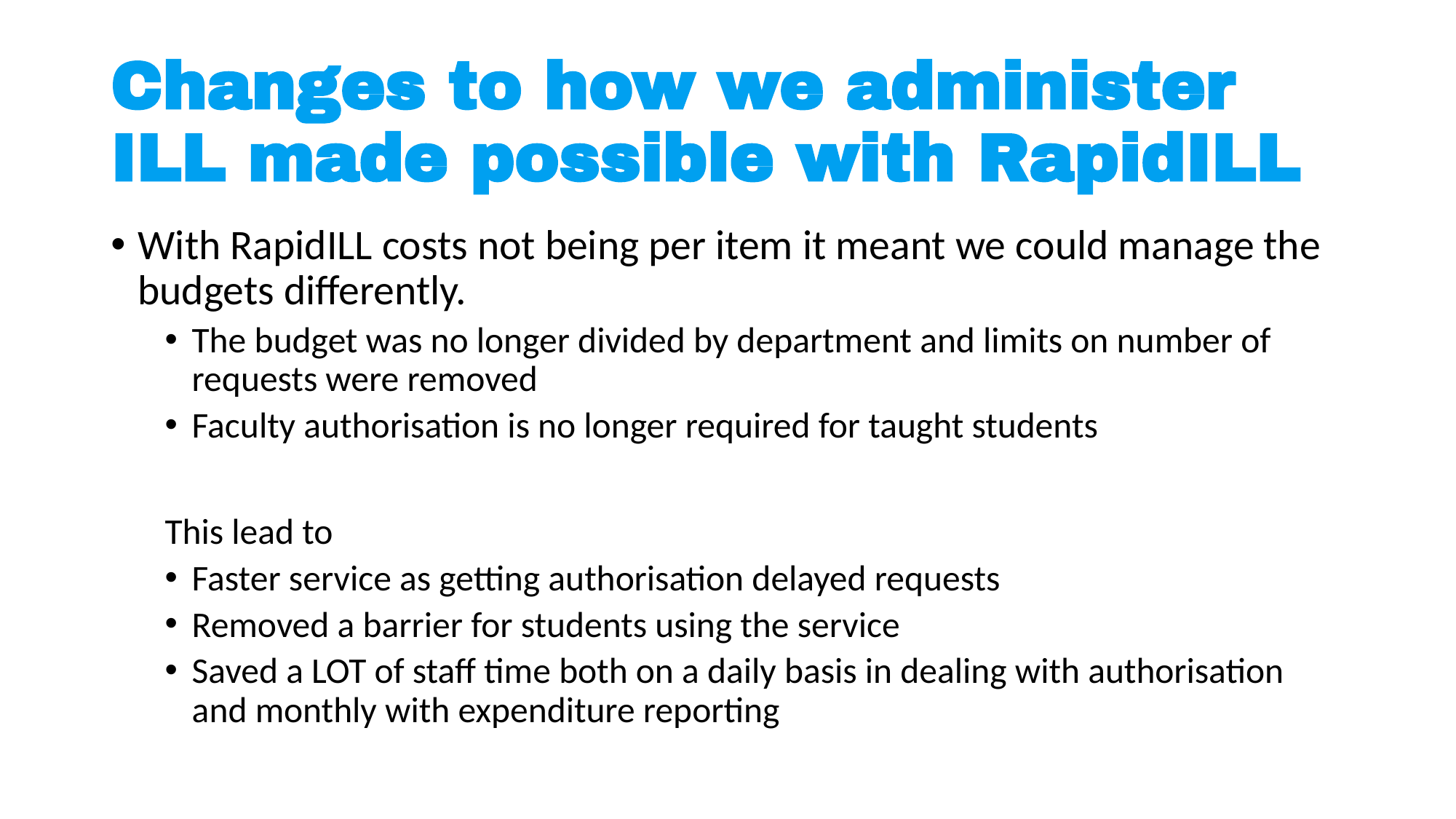

# Changes to how we administer ILL made possible with RapidILL
With RapidILL costs not being per item it meant we could manage the budgets differently.
The budget was no longer divided by department and limits on number of requests were removed
Faculty authorisation is no longer required for taught students

This lead to
Faster service as getting authorisation delayed requests
Removed a barrier for students using the service
Saved a LOT of staff time both on a daily basis in dealing with authorisation and monthly with expenditure reporting